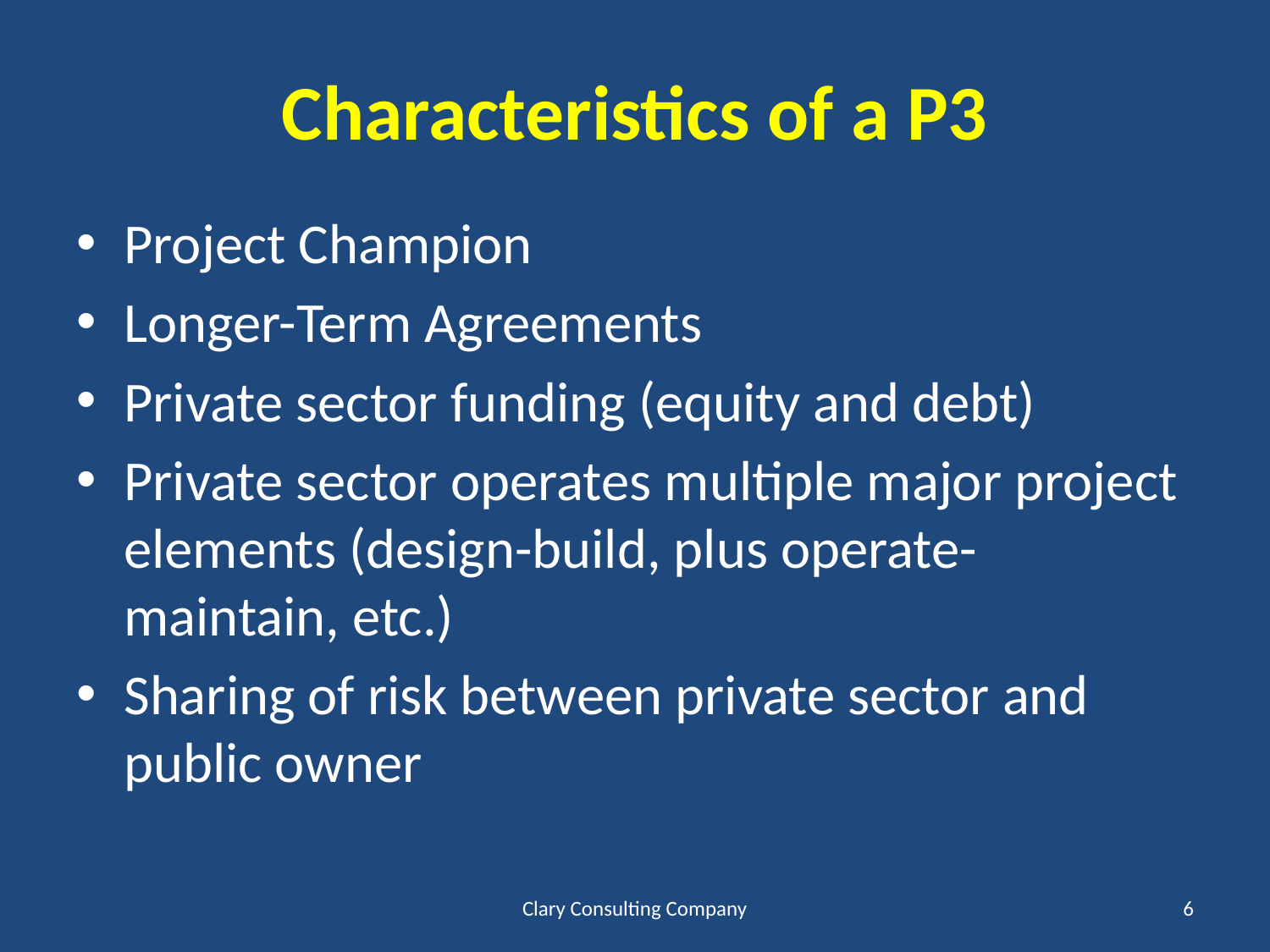

# Characteristics of a P3
Project Champion
Longer-Term Agreements
Private sector funding (equity and debt)
Private sector operates multiple major project elements (design-build, plus operate-maintain, etc.)
Sharing of risk between private sector and public owner
Clary Consulting Company
6